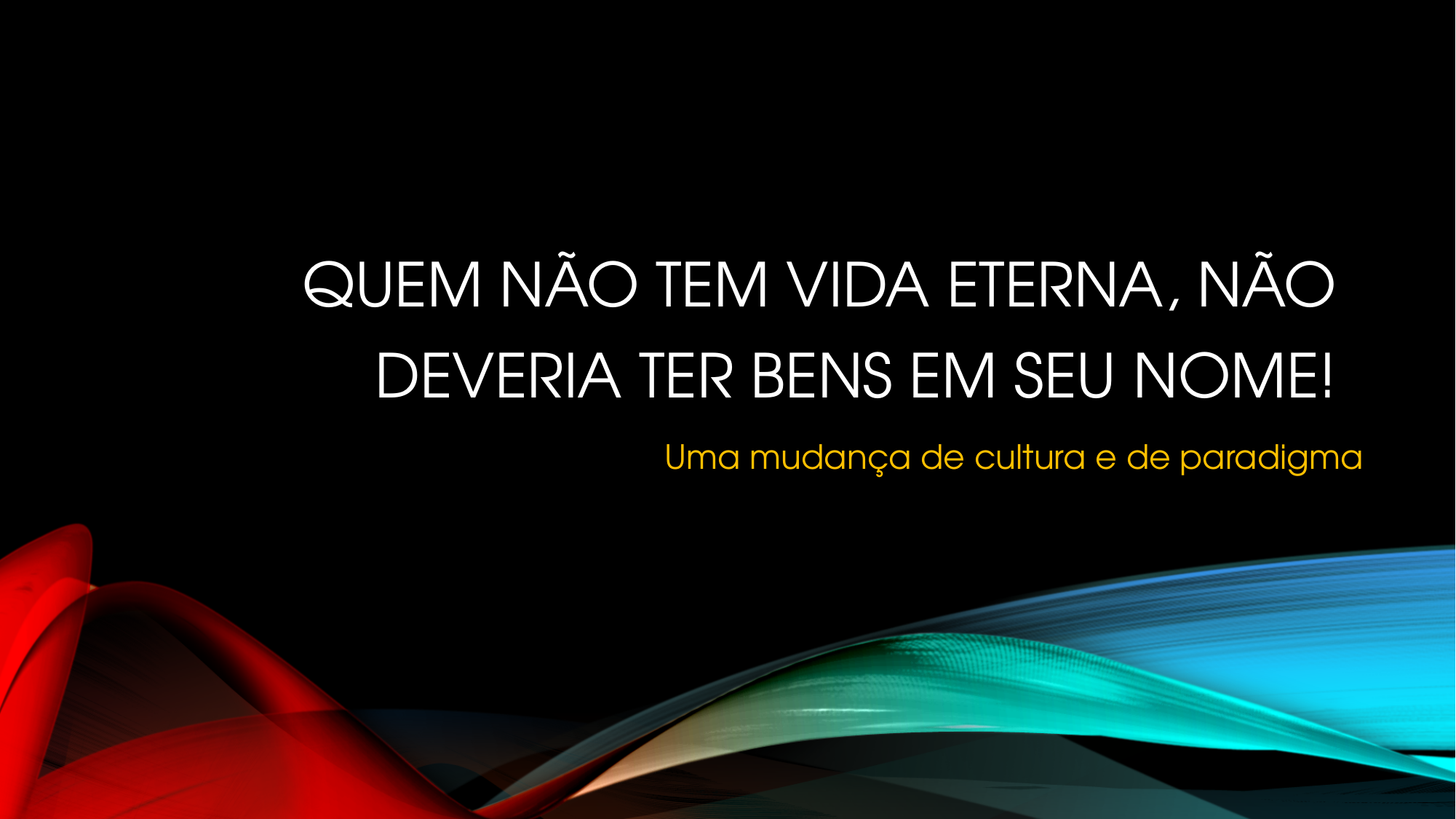

# QUEM NÃO TEM VIDA ETERNA, NÃO DEVERIA TER BENS EM SEU NOME!
Uma mudança de cultura e de paradigma